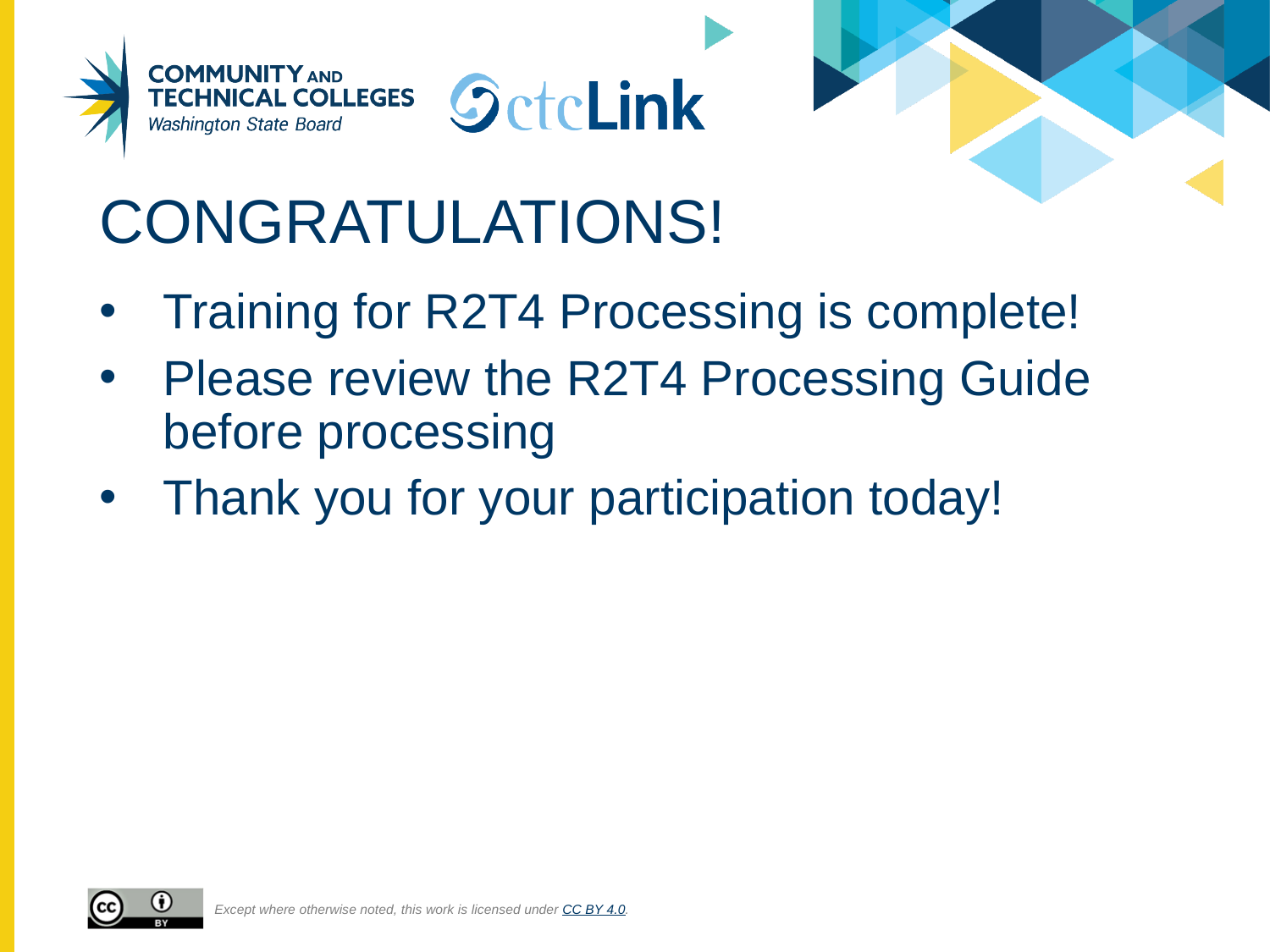

# Congratulations!
Training for R2T4 Processing is complete!
Please review the R2T4 Processing Guide before processing
Thank you for your participation today!